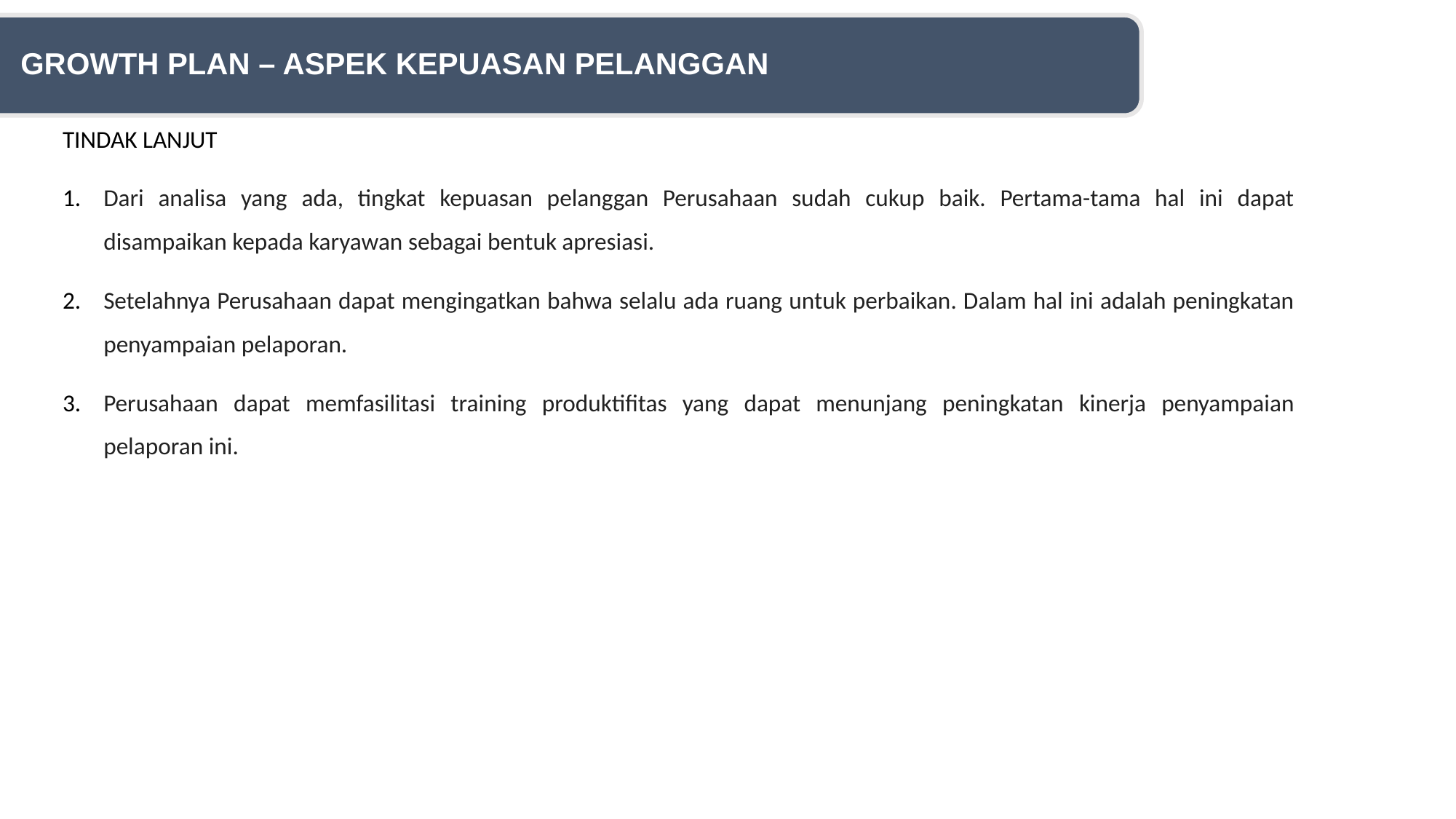

Growth plan – Aspek kepuasan pelanggan

TINDAK LANJUT
Dari analisa yang ada, tingkat kepuasan pelanggan Perusahaan sudah cukup baik. Pertama-tama hal ini dapat disampaikan kepada karyawan sebagai bentuk apresiasi.
Setelahnya Perusahaan dapat mengingatkan bahwa selalu ada ruang untuk perbaikan. Dalam hal ini adalah peningkatan penyampaian pelaporan.
Perusahaan dapat memfasilitasi training produktifitas yang dapat menunjang peningkatan kinerja penyampaian pelaporan ini.